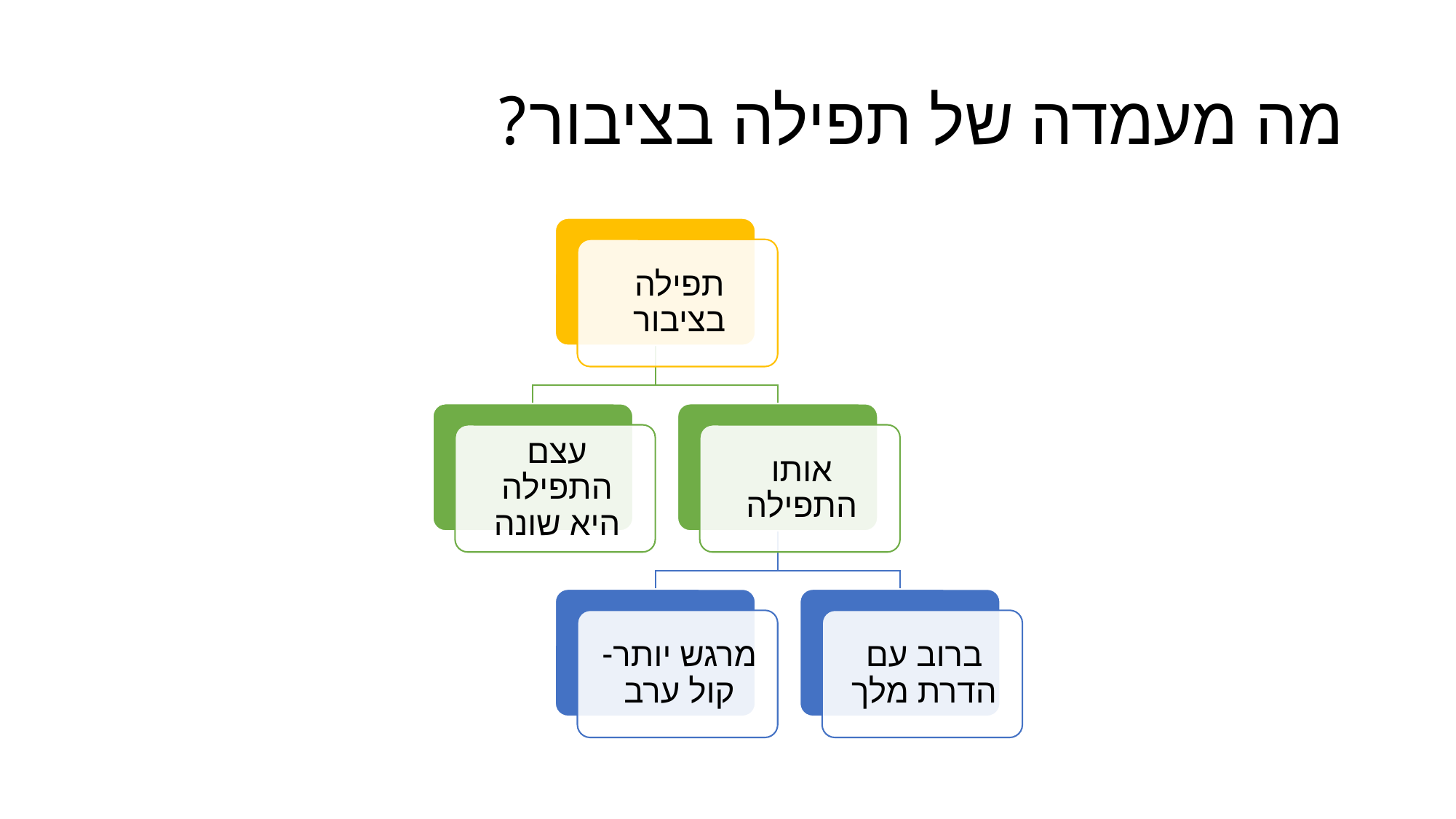

# מה מעמדה של תפילה בציבור?
תפילה בציבור
אותו התפילה
ברוב עם הדרת מלך
מרגש יותר- קול ערב
עצם התפילה היא שונה